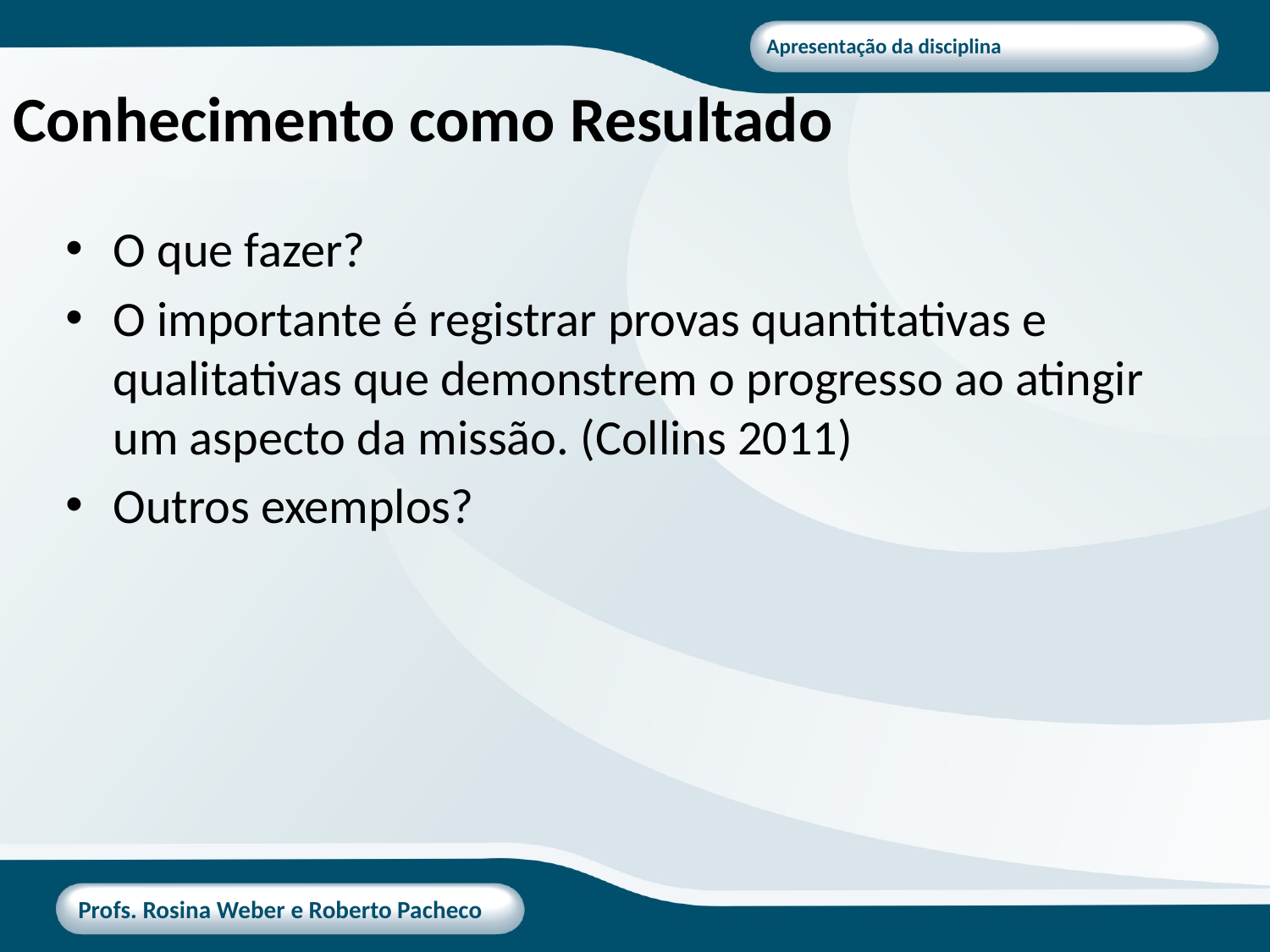

# Conhecimento como Resultado
O que fazer?
O importante é registrar provas quantitativas e qualitativas que demonstrem o progresso ao atingir um aspecto da missão. (Collins 2011)
Outros exemplos?